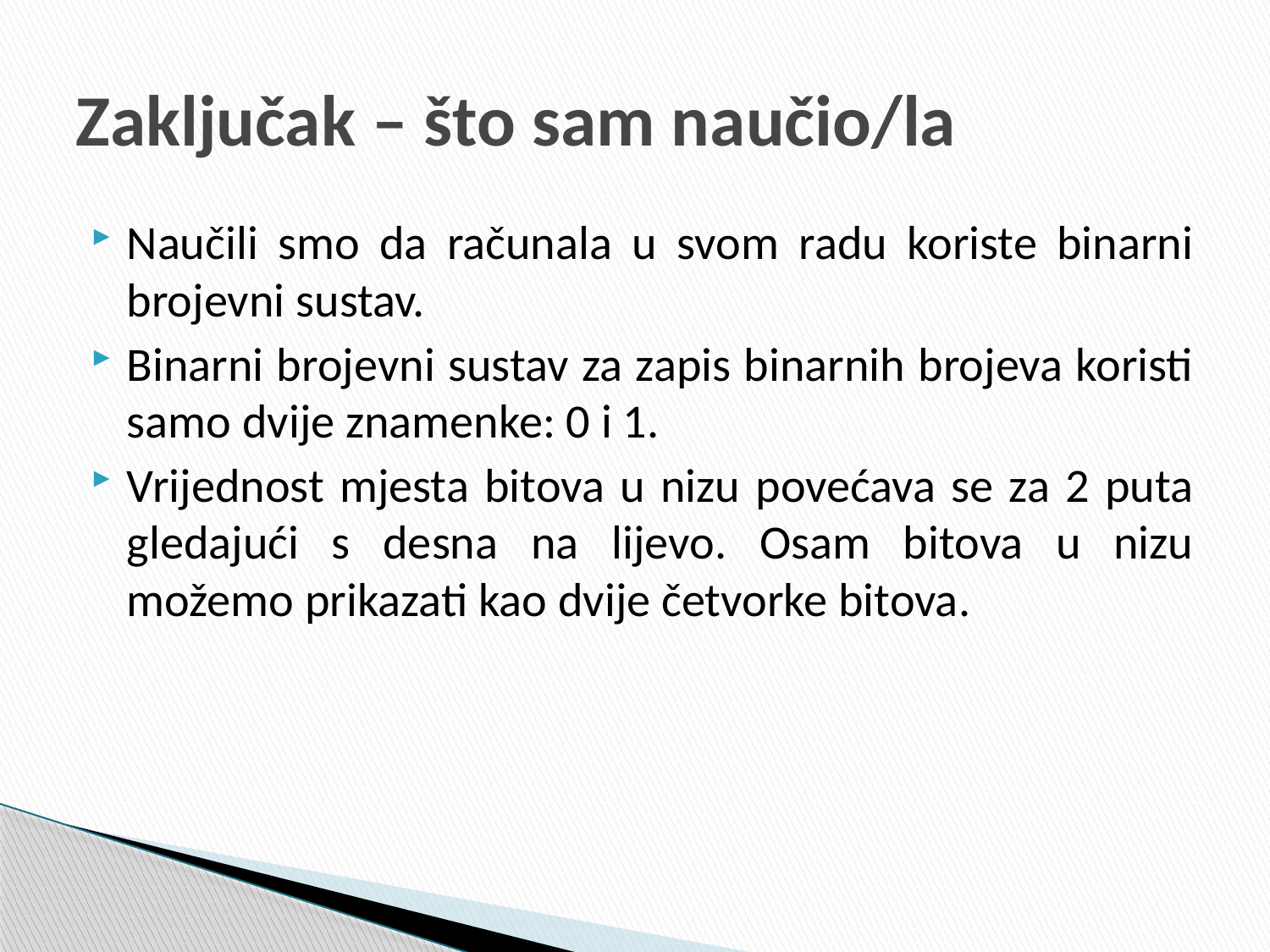

# Zaključak – što sam naučio/la
Naučili smo da računala u svom radu koriste binarni brojevni sustav.
Binarni brojevni sustav za zapis binarnih brojeva koristi samo dvije znamenke: 0 i 1.
Vrijednost mjesta bitova u nizu povećava se za 2 puta gledajući s desna na lijevo. Osam bitova u nizu možemo prikazati kao dvije četvorke bitova.